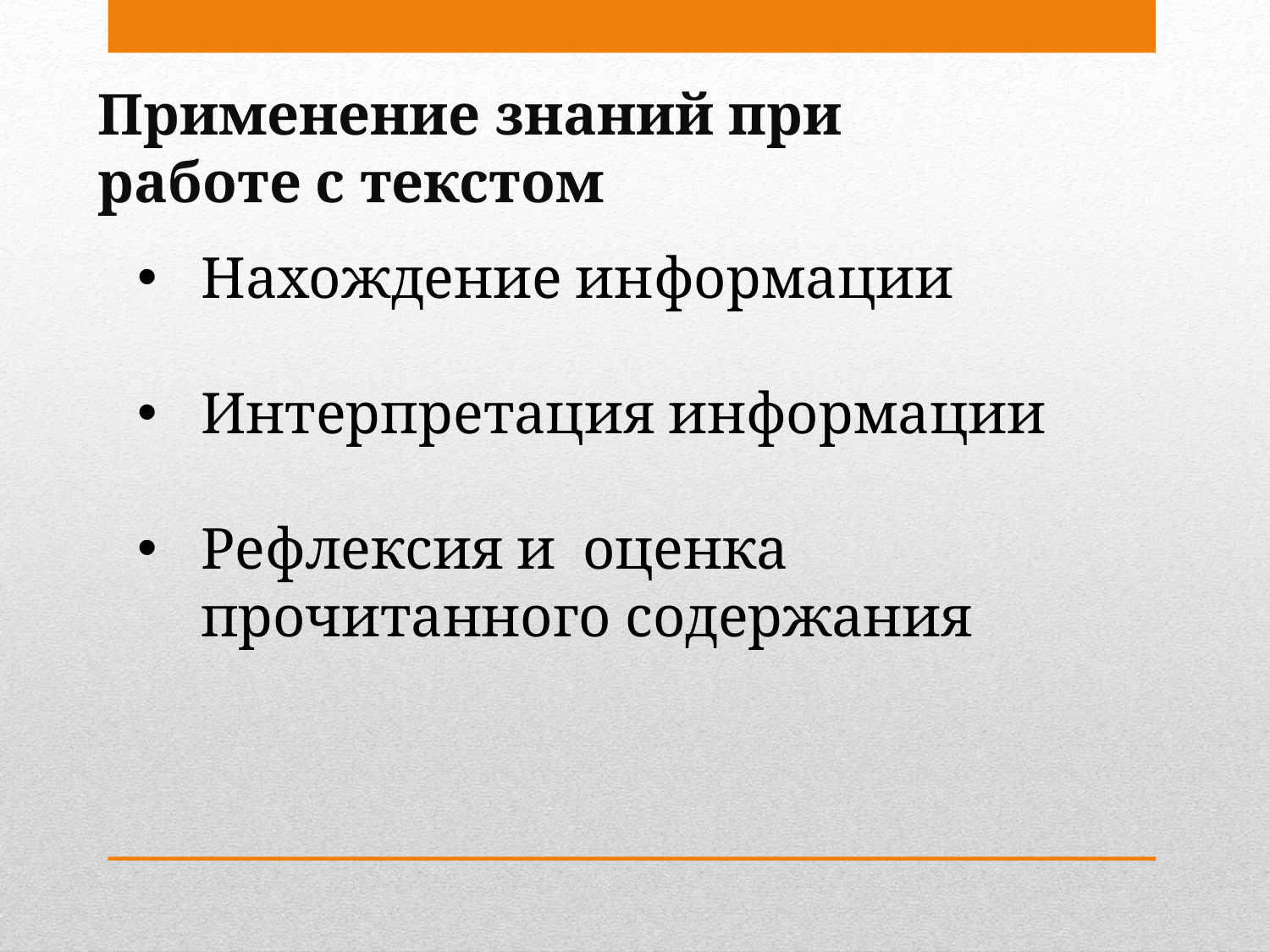

# Применение знаний при работе с текстом
Нахождение информации

Интерпретация информации

Рефлексия и  оценка прочитанного содержания